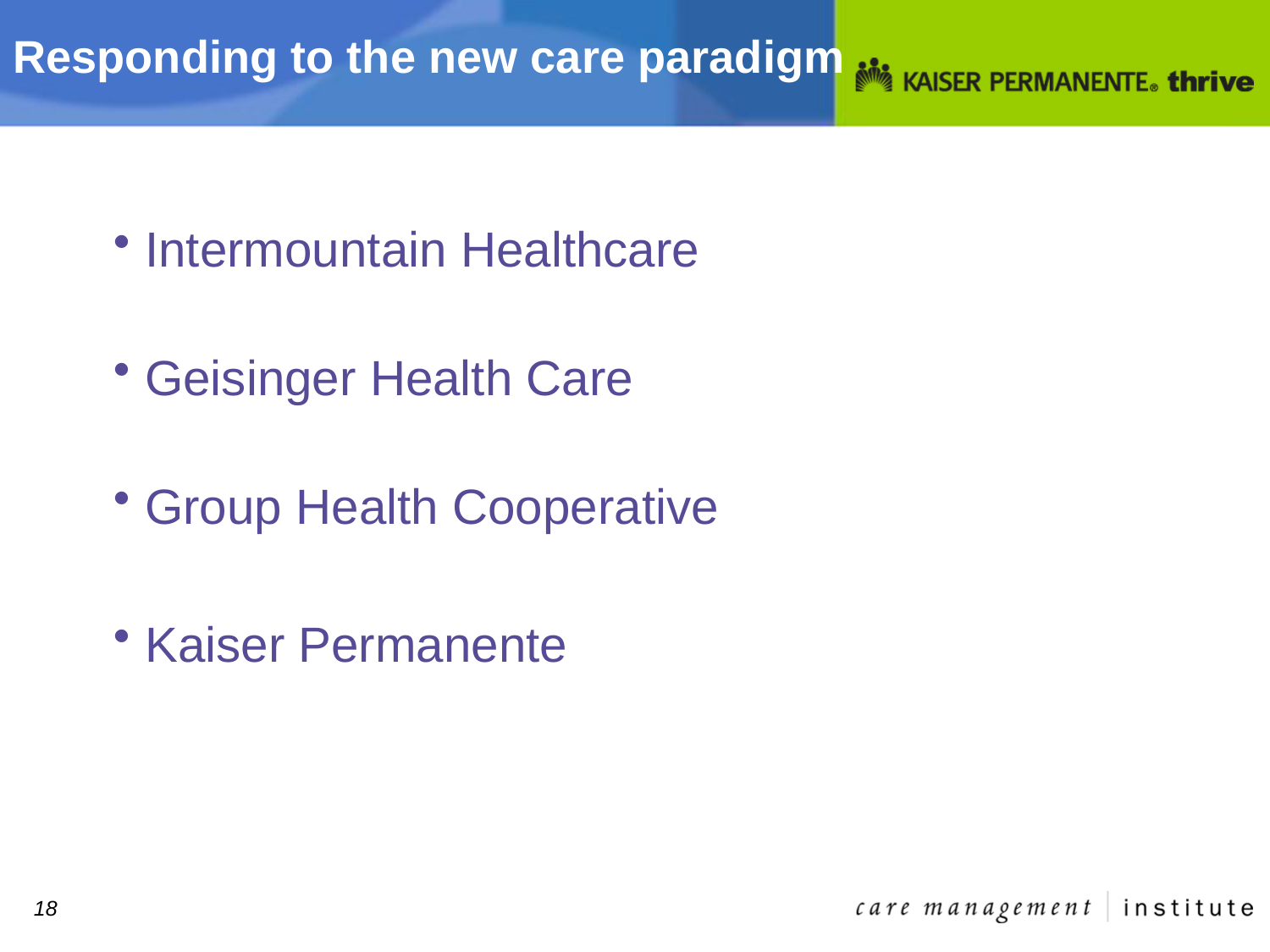

# Responding to the new care paradigm
Intermountain Healthcare

Geisinger Health Care

Group Health Cooperative

Kaiser Permanente

18